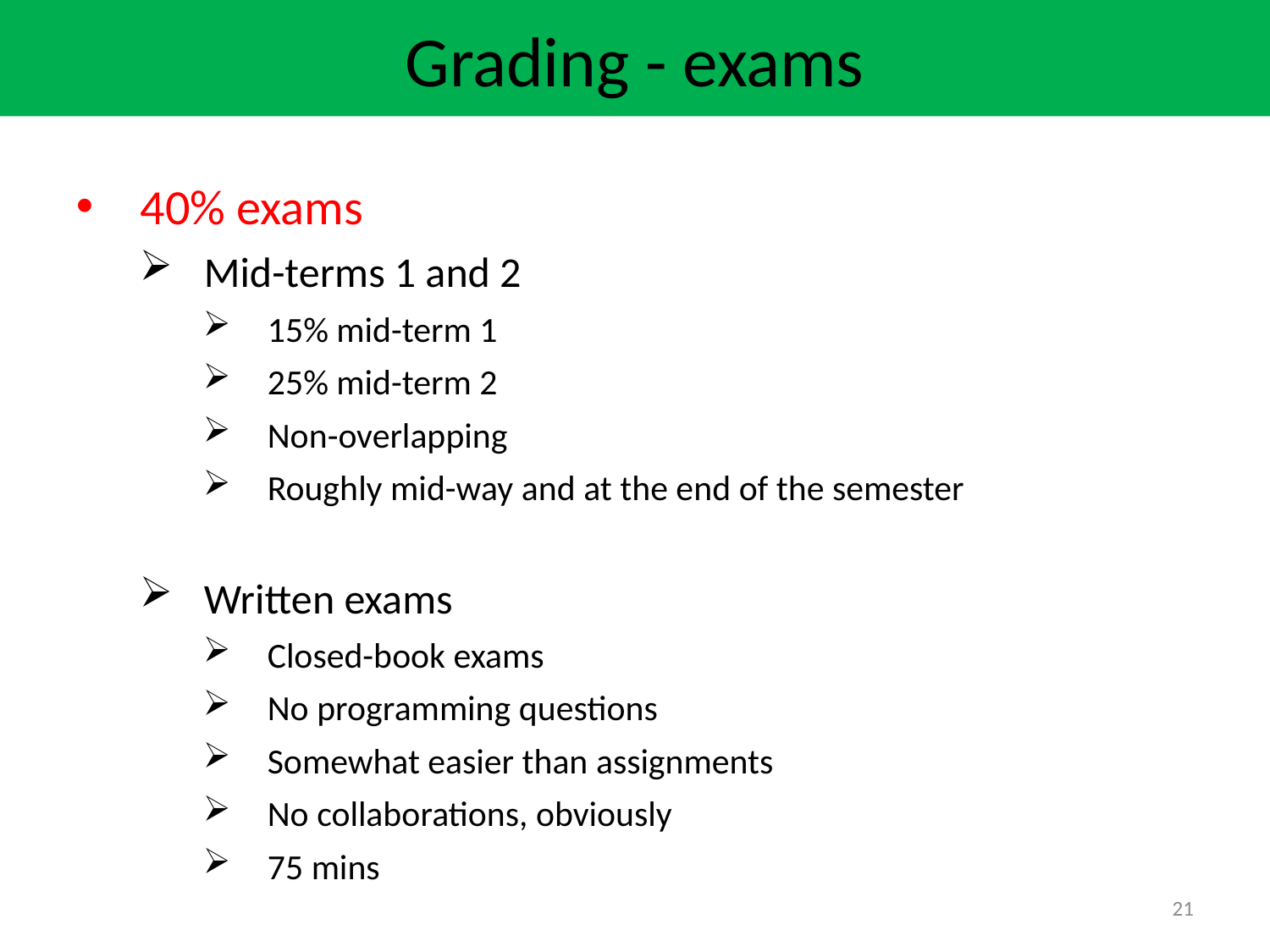

Grading - exams
40% exams
Mid-terms 1 and 2
15% mid-term 1
25% mid-term 2
Non-overlapping
Roughly mid-way and at the end of the semester

Written exams
Closed-book exams
No programming questions
Somewhat easier than assignments
No collaborations, obviously
75 mins
21